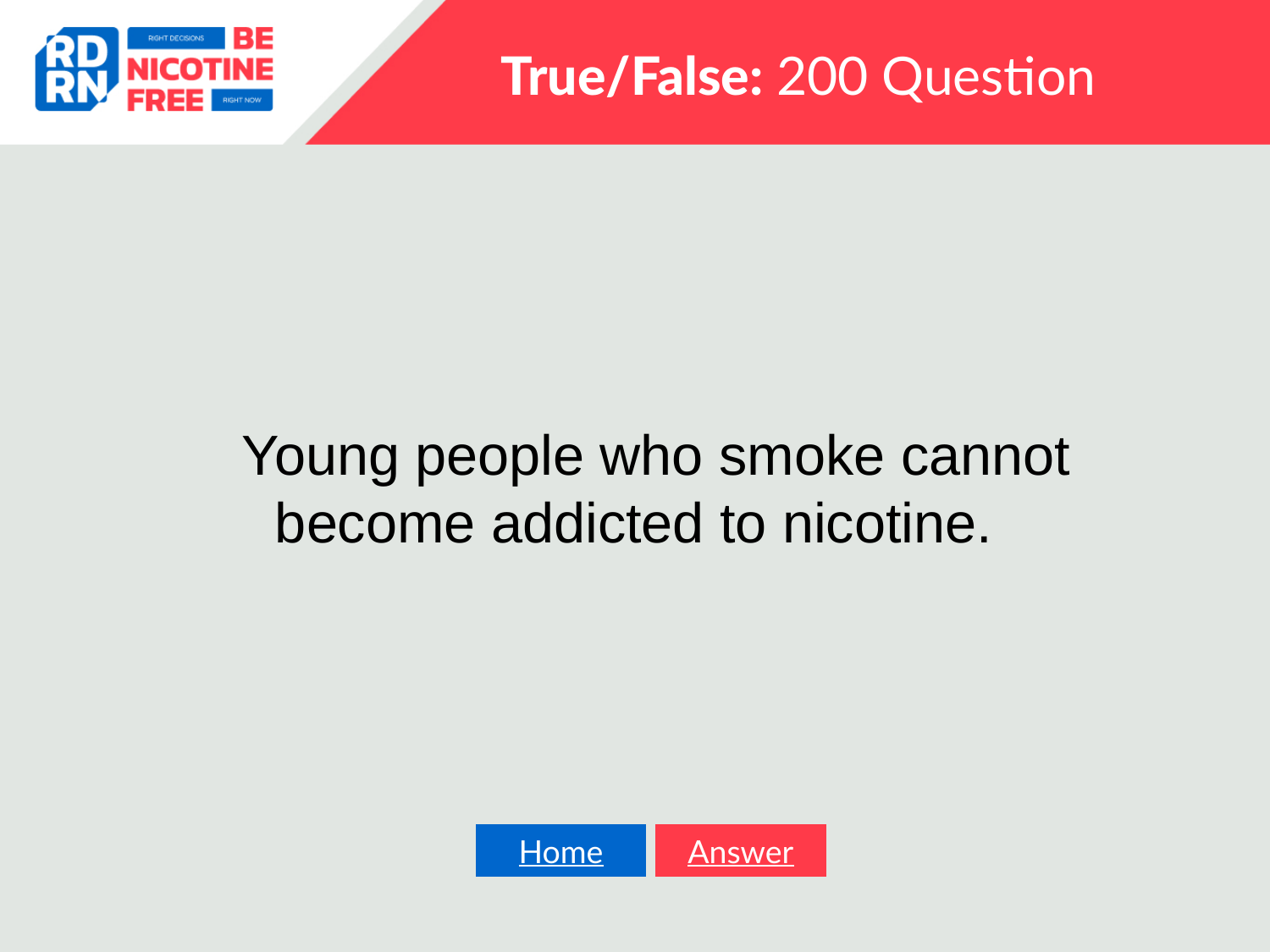

# True/False: 200 Question
Young people who smoke cannot become addicted to nicotine.
Home
Answer